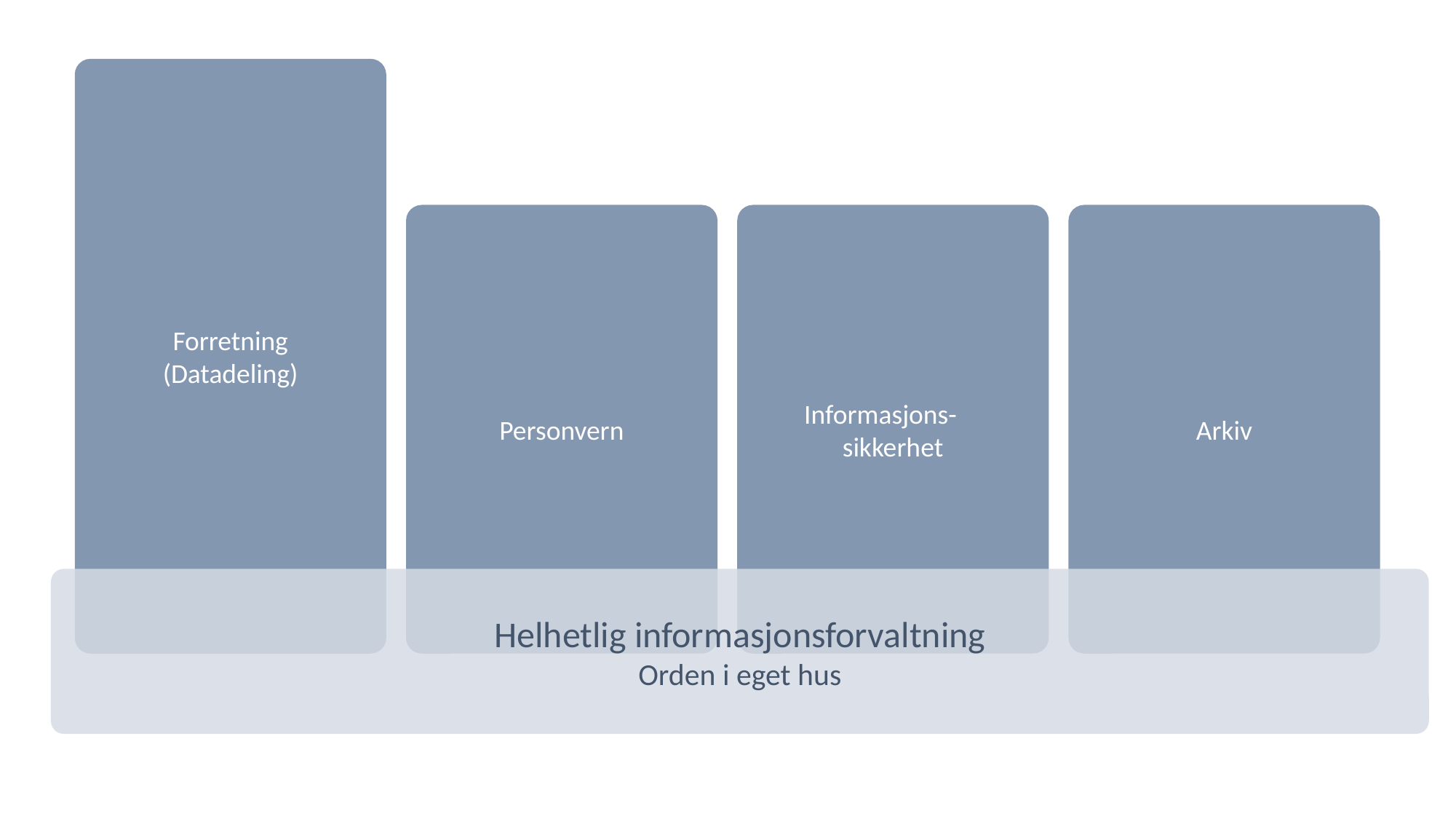

Forretning
(Datadeling)
Informasjons-     sikkerhet
Arkiv
Personvern
Helhetlig informasjonsforvaltning
Orden i eget hus